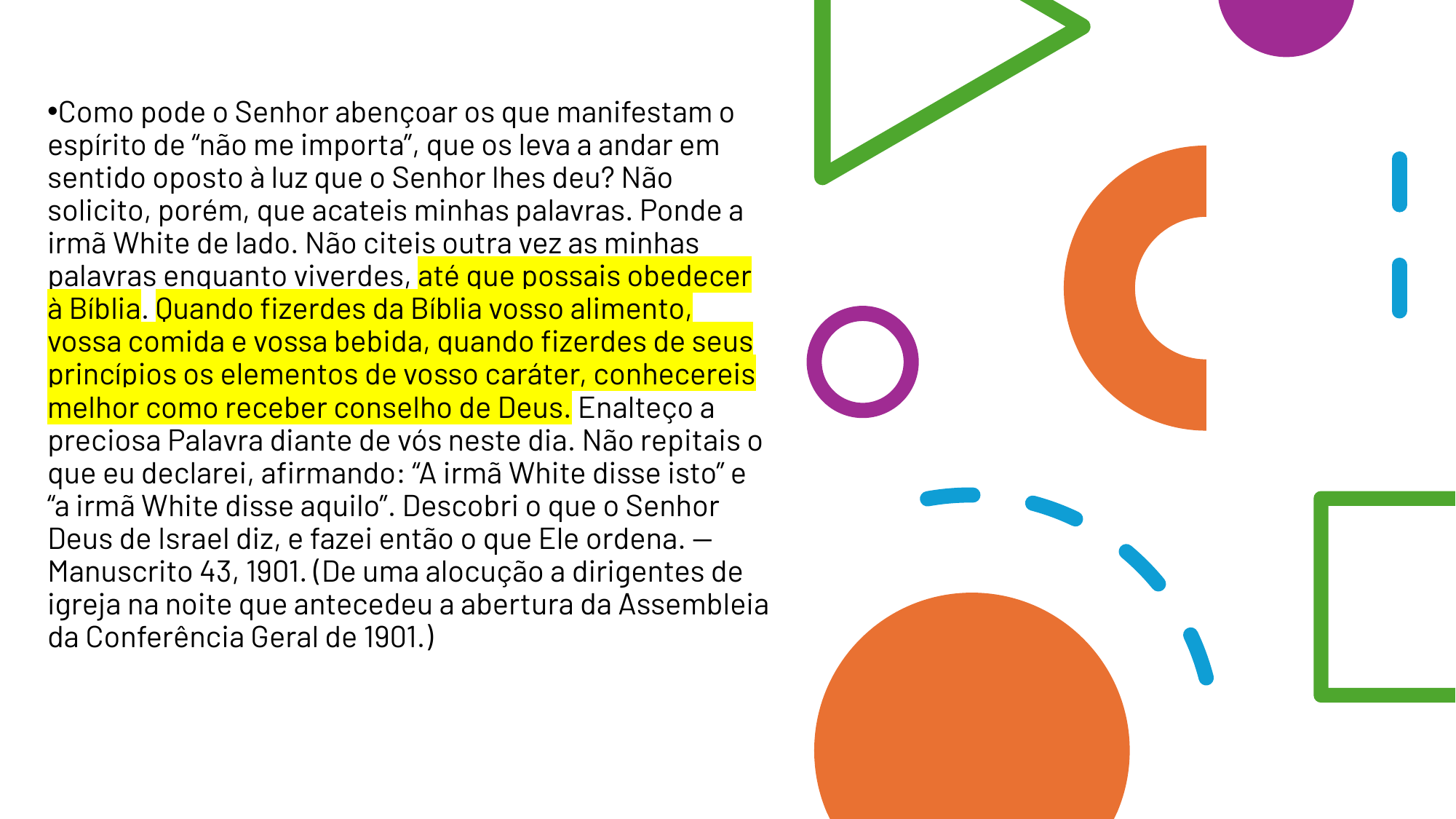

Como pode o Senhor abençoar os que manifestam o espírito de “não me importa”, que os leva a andar em sentido oposto à luz que o Senhor lhes deu? Não solicito, porém, que acateis minhas palavras. Ponde a irmã White de lado. Não citeis outra vez as minhas palavras enquanto viverdes, até que possais obedecer à Bíblia. Quando fizerdes da Bíblia vosso alimento, vossa comida e vossa bebida, quando fizerdes de seus princípios os elementos de vosso caráter, conhecereis melhor como receber conselho de Deus. Enalteço a preciosa Palavra diante de vós neste dia. Não repitais o que eu declarei, afirmando: “A irmã White disse isto” e “a irmã White disse aquilo”. Descobri o que o Senhor Deus de Israel diz, e fazei então o que Ele ordena. — Manuscrito 43, 1901. (De uma alocução a dirigentes de igreja na noite que antecedeu a abertura da Assembleia da Conferência Geral de 1901.)